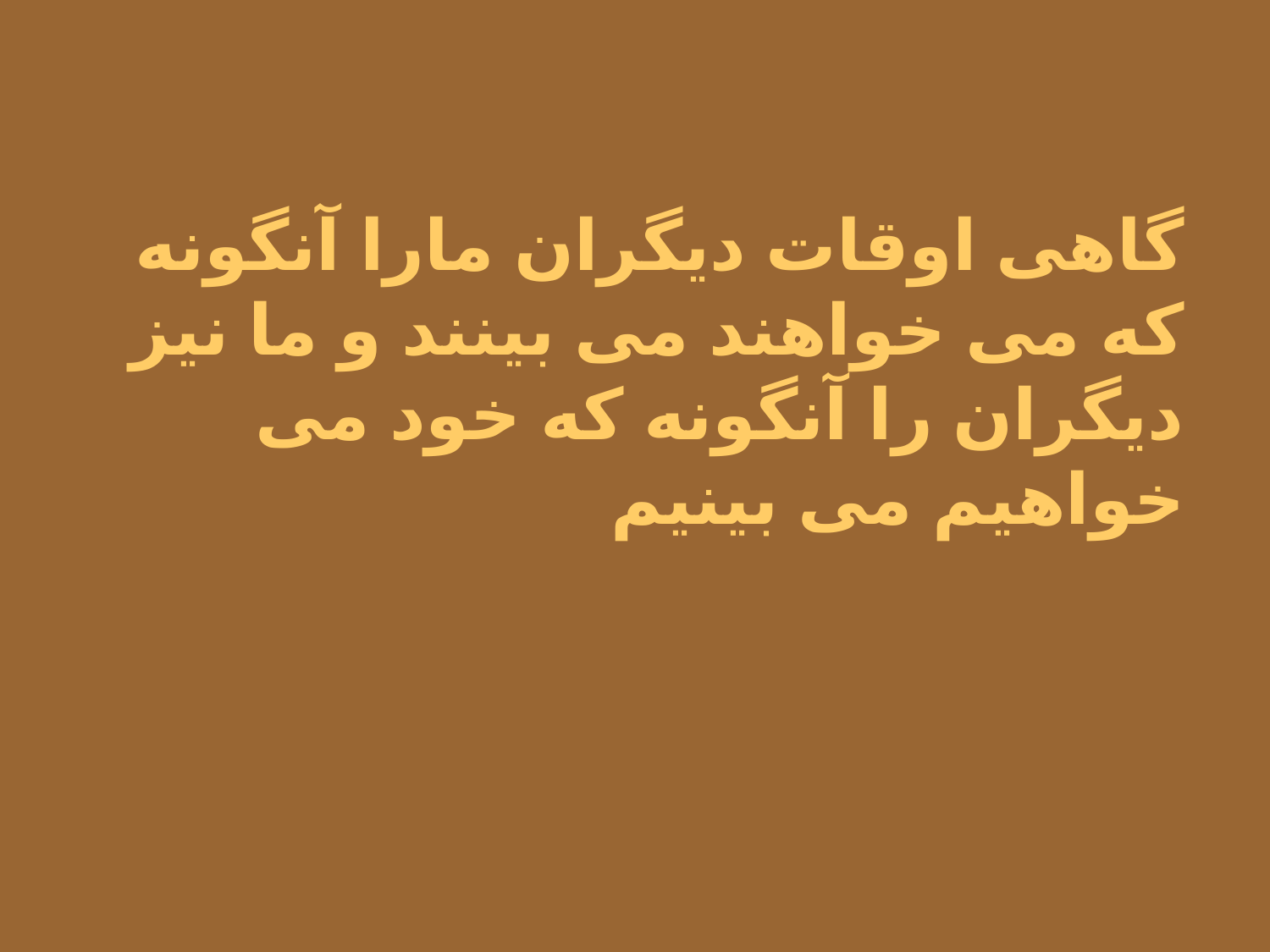

# گاهی اوقات دیگران مارا آنگونه که می خواهند می بینند و ما نیز دیگران را آنگونه که خود می خواهیم می بینیم